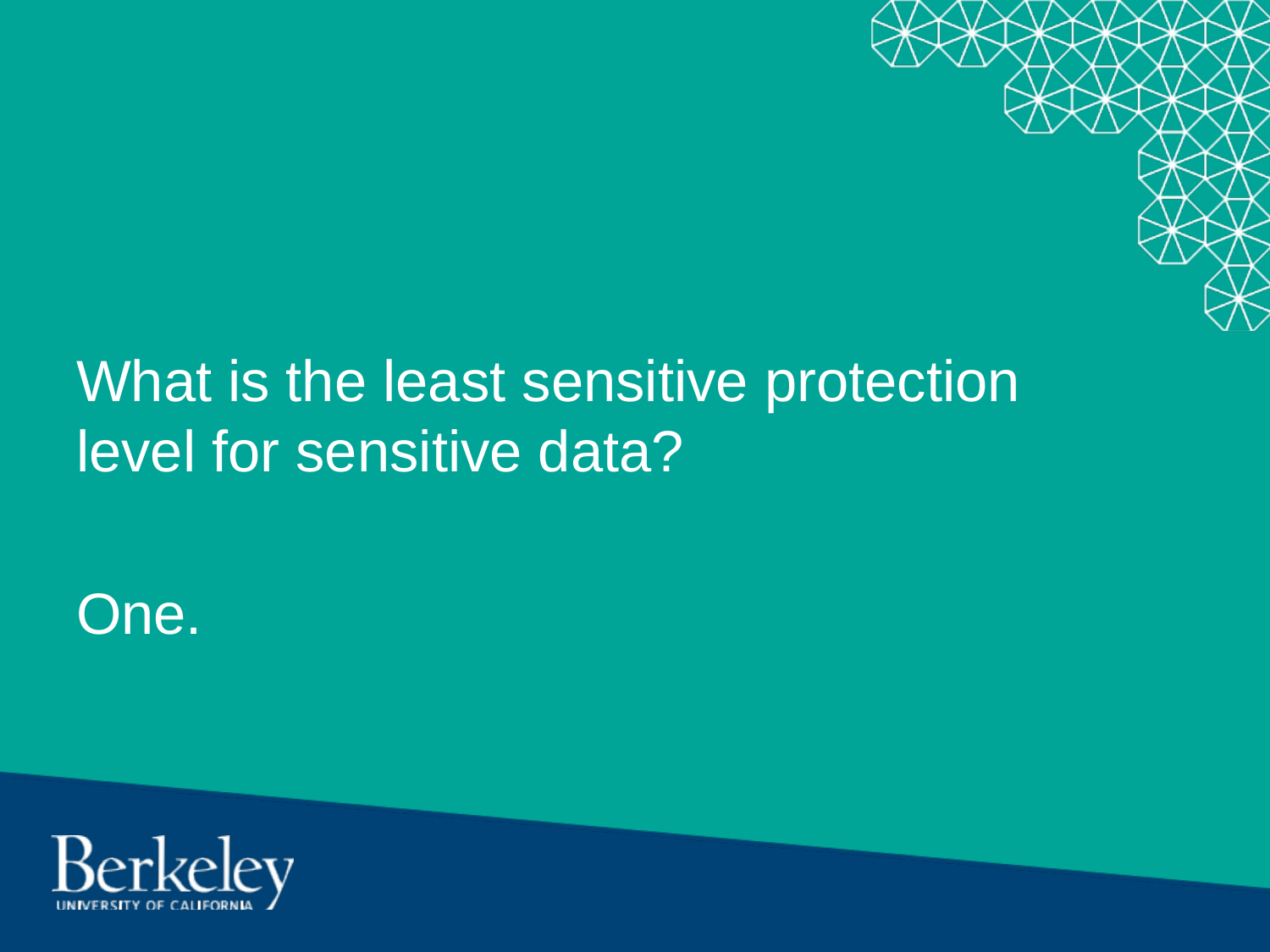

What is the least sensitive protection level for sensitive data?

One.